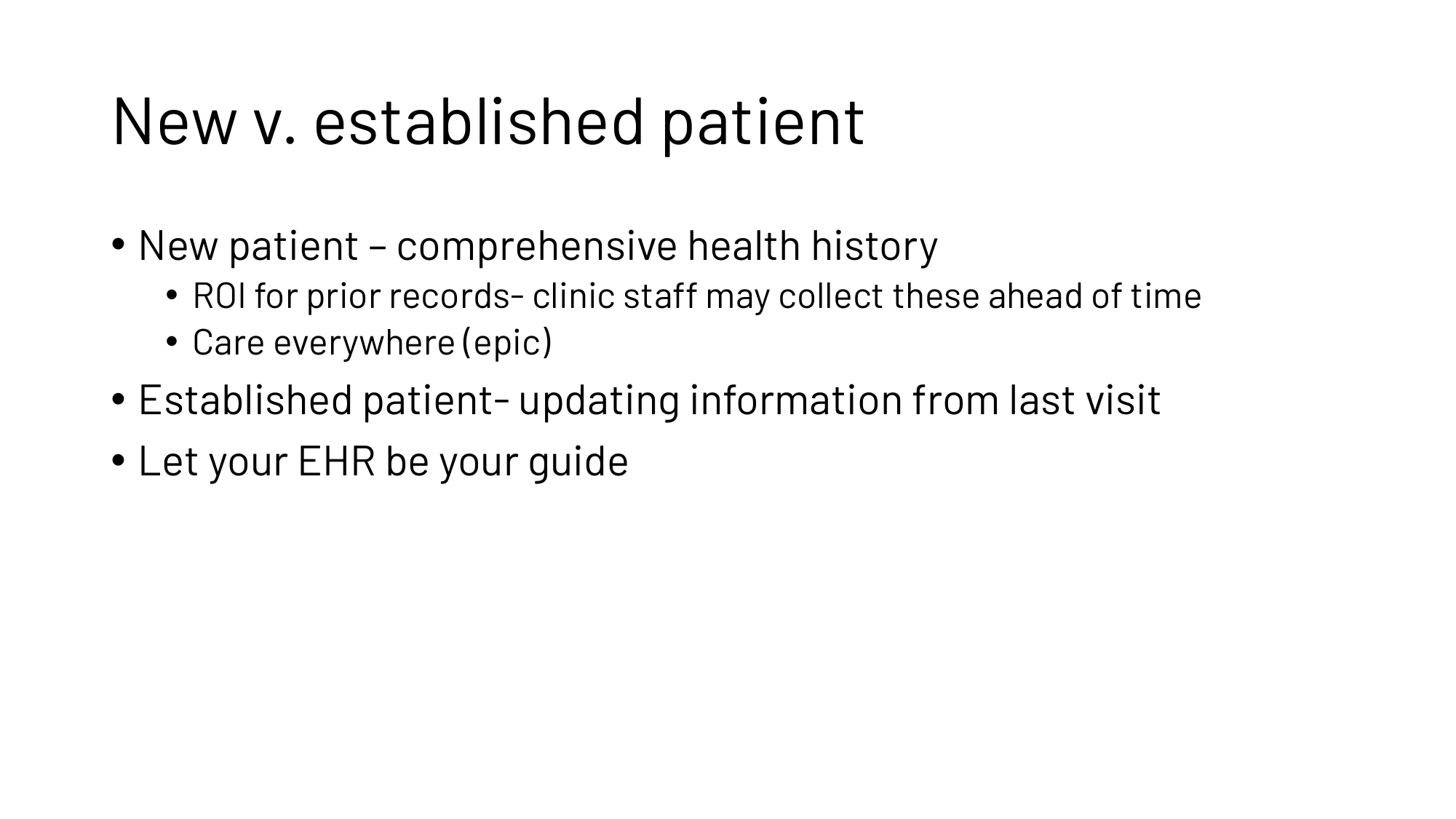

# New v. established patient
New patient – comprehensive health history
ROI for prior records- clinic staff may collect these ahead of time
Care everywhere (epic)
Established patient- updating information from last visit
Let your EHR be your guide